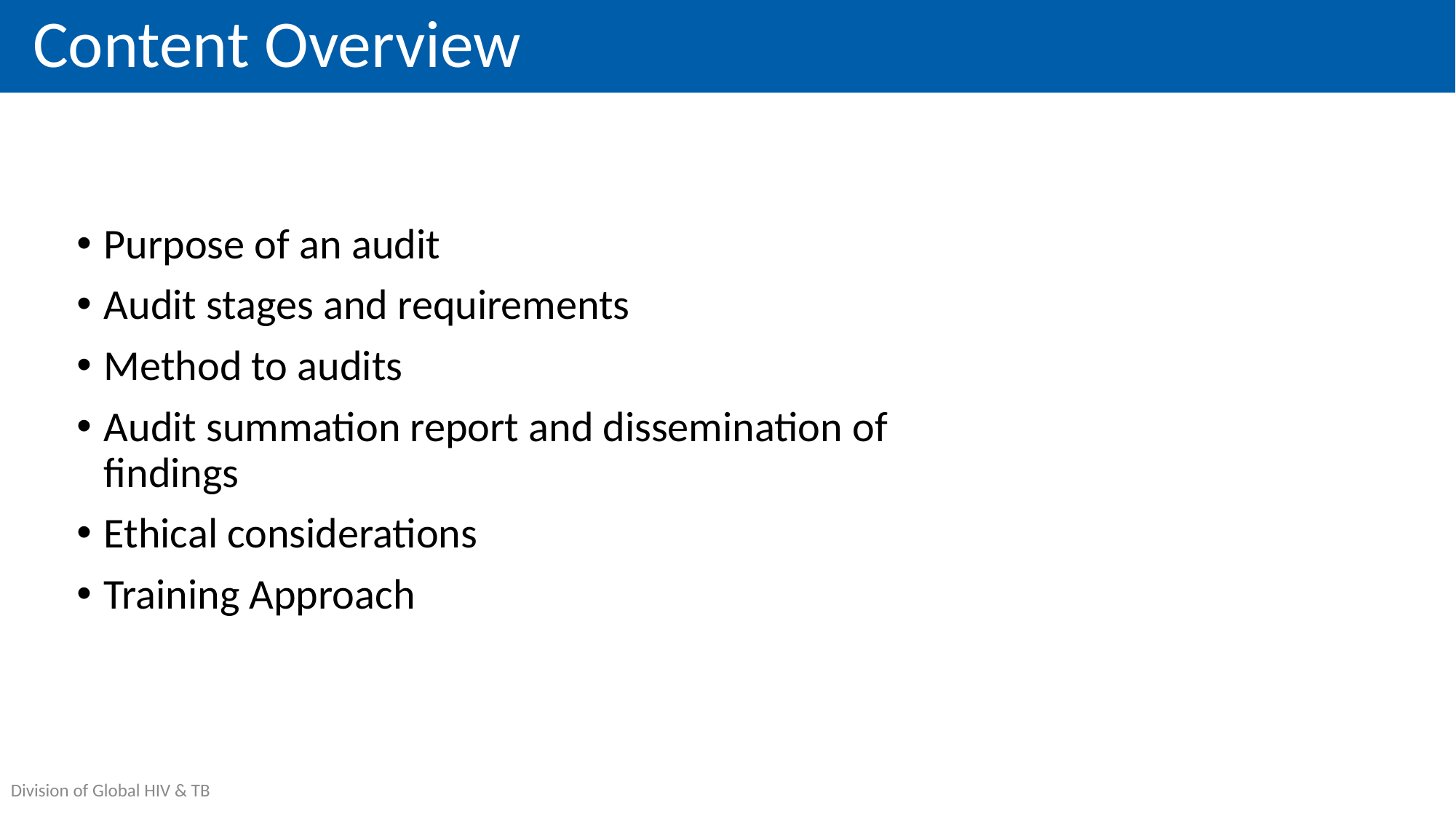

# Content Overview

Purpose of an audit
Audit stages and requirements
Method to audits
Audit summation report and dissemination of findings
Ethical considerations
Training Approach